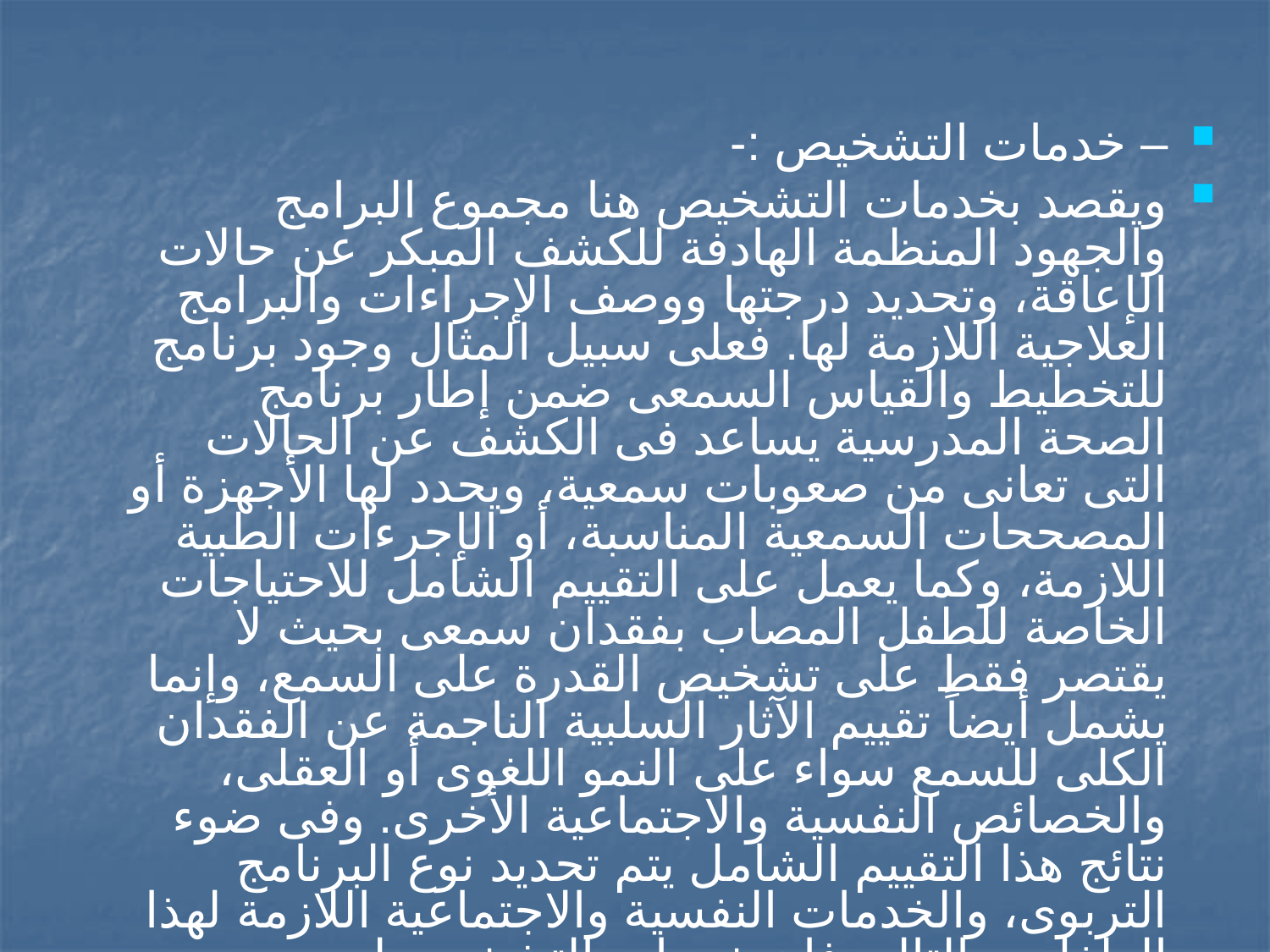

#
– خدمات التشخيص :-
ويقصد بخدمات التشخيص هنا مجموع البرامج والجهود المنظمة الهادفة للكشف المبكر عن حالات الإعاقة، وتحديد درجتها ووصف الإجراءات والبرامج العلاجية اللازمة لها. فعلى سبيل المثال وجود برنامج للتخطيط والقياس السمعى ضمن إطار برنامج الصحة المدرسية يساعد فى الكشف عن الحالات التى تعانى من صعوبات سمعية، ويحدد لها الأجهزة أو المصححات السمعية المناسبة، أو الإجرءات الطبية اللازمة، وكما يعمل على التقييم الشامل للاحتياجات الخاصة للطفل المصاب بفقدان سمعى بحيث لا يقتصر فقط على تشخيص القدرة على السمع، وإنما يشمل أيضاً تقييم الآثار السلبية الناجمة عن الفقدان الكلى للسمع سواء على النمو اللغوى أو العقلى، والخصائص النفسية والاجتماعية الأخرى. وفى ضوء نتائج هذا التقييم الشامل يتم تحديد نوع البرنامج التربوى، والخدمات النفسية والاجتماعية اللازمة لهذا الطفل. وبالتالى فان خدمات التشخيص ليس مجرد توفرها فقط بل سعيها نحو اكتشافها والوصول إليها.